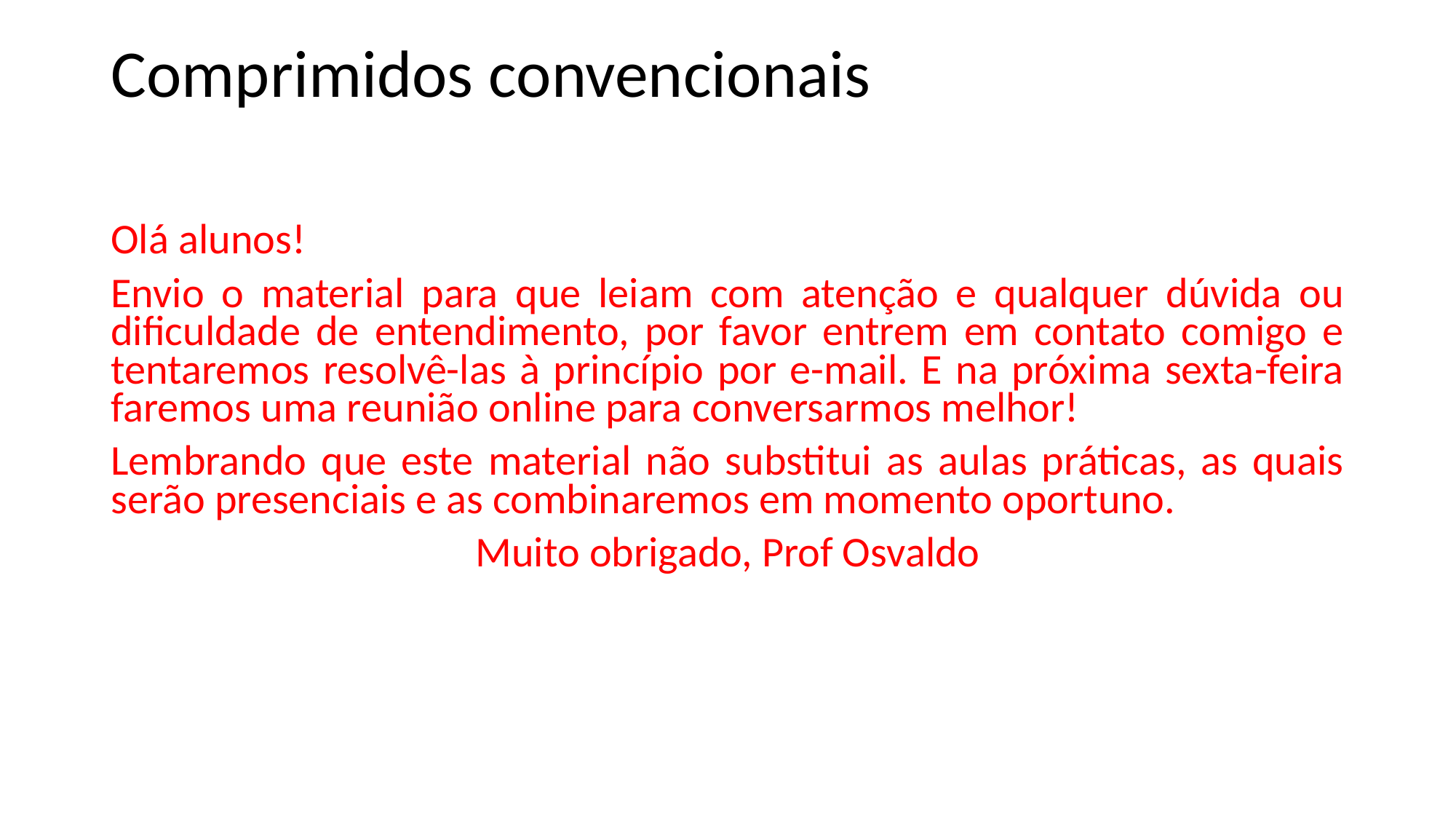

# Comprimidos convencionais
Olá alunos!
Envio o material para que leiam com atenção e qualquer dúvida ou dificuldade de entendimento, por favor entrem em contato comigo e tentaremos resolvê-las à princípio por e-mail. E na próxima sexta-feira faremos uma reunião online para conversarmos melhor!
Lembrando que este material não substitui as aulas práticas, as quais serão presenciais e as combinaremos em momento oportuno.
Muito obrigado, Prof Osvaldo